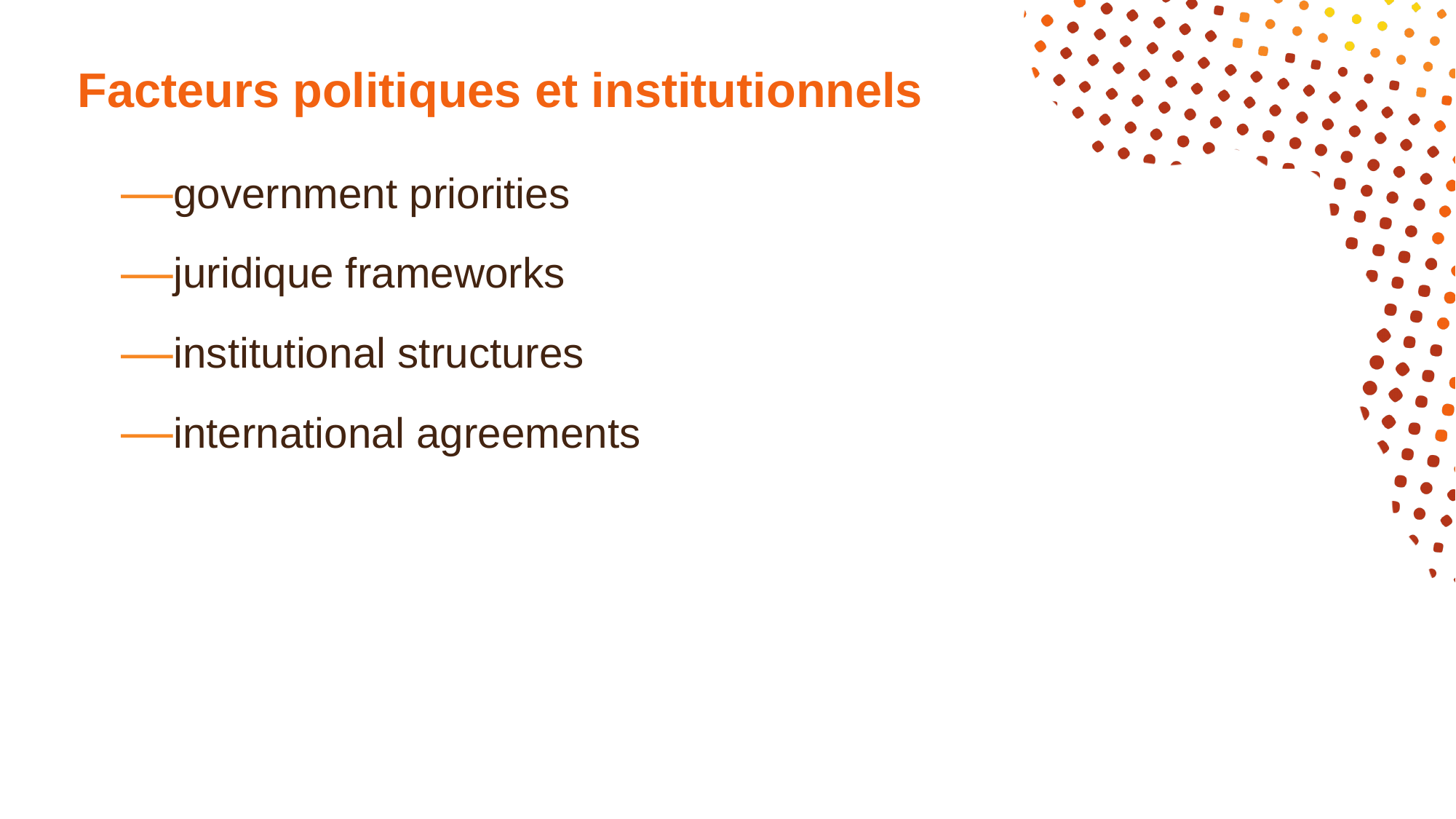

# Facteurs politiques et institutionnels
government priorities
juridique frameworks
institutional structures
international agreements